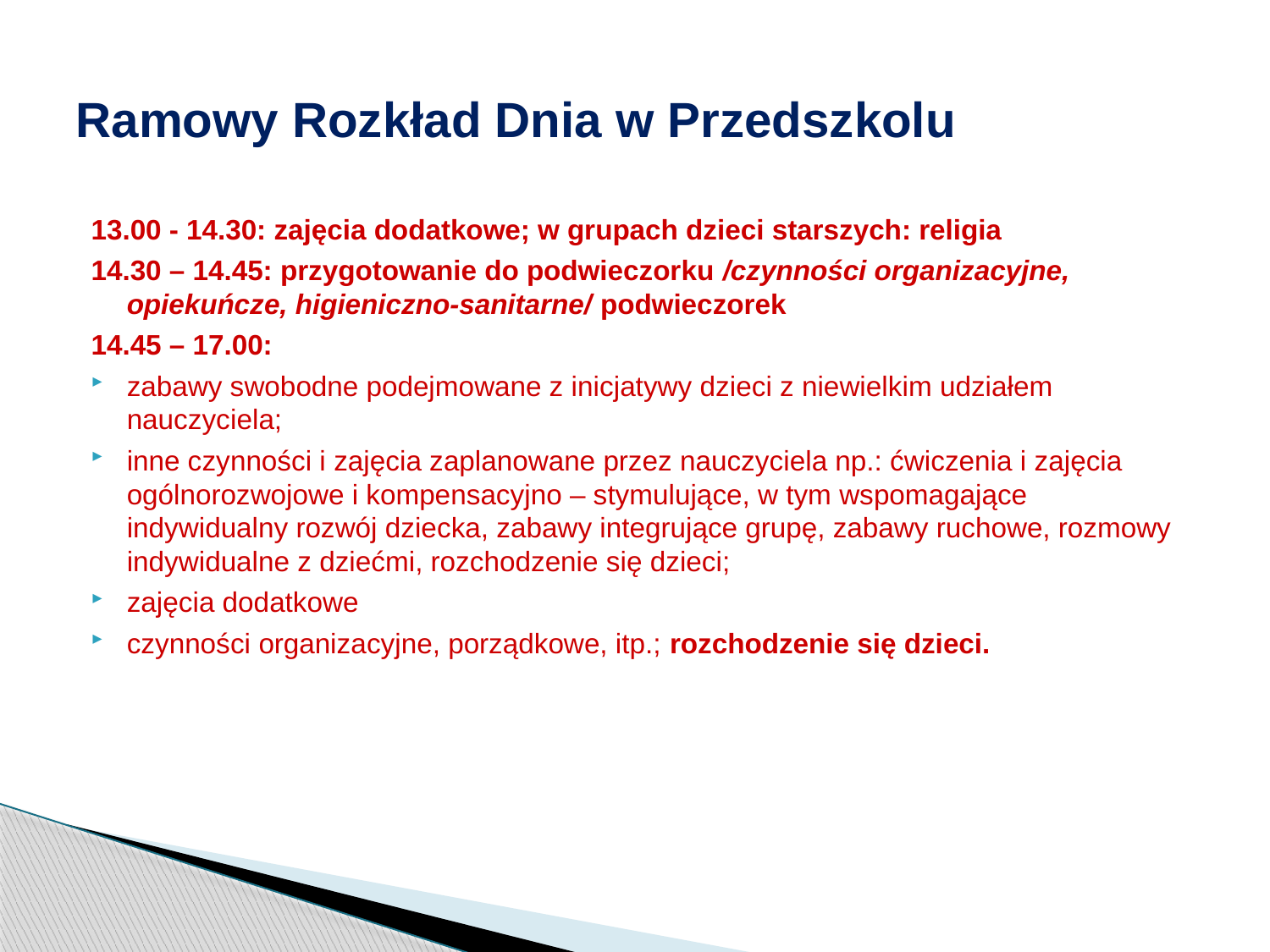

# Ramowy Rozkład Dnia w Przedszkolu
13.00 - 14.30: zajęcia dodatkowe; w grupach dzieci starszych: religia
14.30 – 14.45: przygotowanie do podwieczorku /czynności organizacyjne, opiekuńcze, higieniczno-sanitarne/ podwieczorek
14.45 – 17.00:
zabawy swobodne podejmowane z inicjatywy dzieci z niewielkim udziałem nauczyciela;
inne czynności i zajęcia zaplanowane przez nauczyciela np.: ćwiczenia i zajęcia ogólnorozwojowe i kompensacyjno – stymulujące, w tym wspomagające indywidualny rozwój dziecka, zabawy integrujące grupę, zabawy ruchowe, rozmowy indywidualne z dziećmi, rozchodzenie się dzieci;
zajęcia dodatkowe
czynności organizacyjne, porządkowe, itp.; rozchodzenie się dzieci.